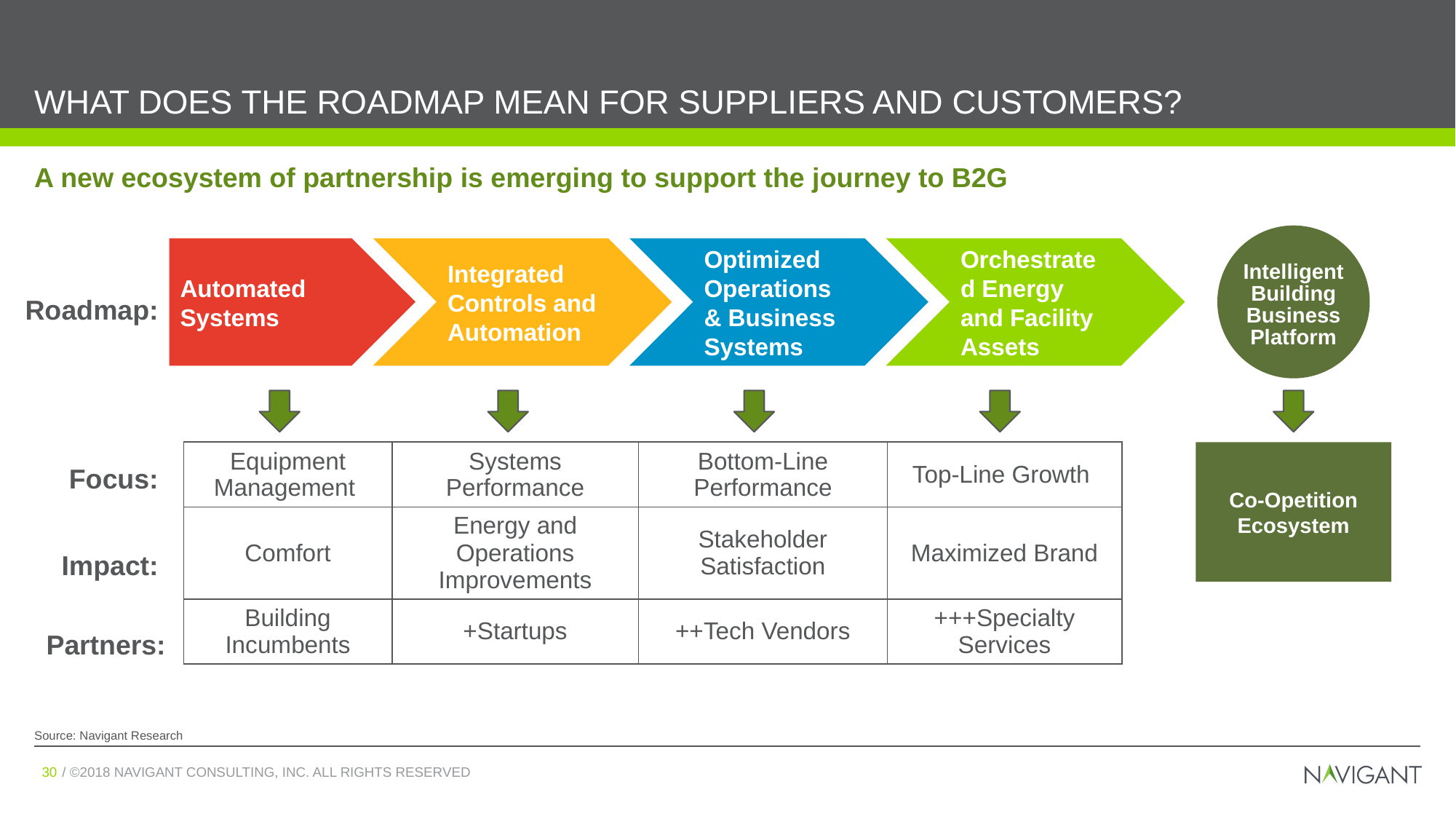

# What does The roadmap mean for suppliers and customers?
A new ecosystem of partnership is emerging to support the journey to B2G

Automated Systems
Integrated Controls and Automation
Optimized Operations & Business Systems
Orchestrated Energy and Facility Assets
Intelligent Building Business Platform
Roadmap:

| Equipment Management | Systems Performance | Bottom-Line Performance | Top-Line Growth |
| --- | --- | --- | --- |
| Comfort | Energy and Operations Improvements | Stakeholder Satisfaction | Maximized Brand |
| Building Incumbents | +Startups | ++Tech Vendors | +++Specialty Services |
Co-Opetition Ecosystem
Focus:
Impact:
Partners:
Source: Navigant Research